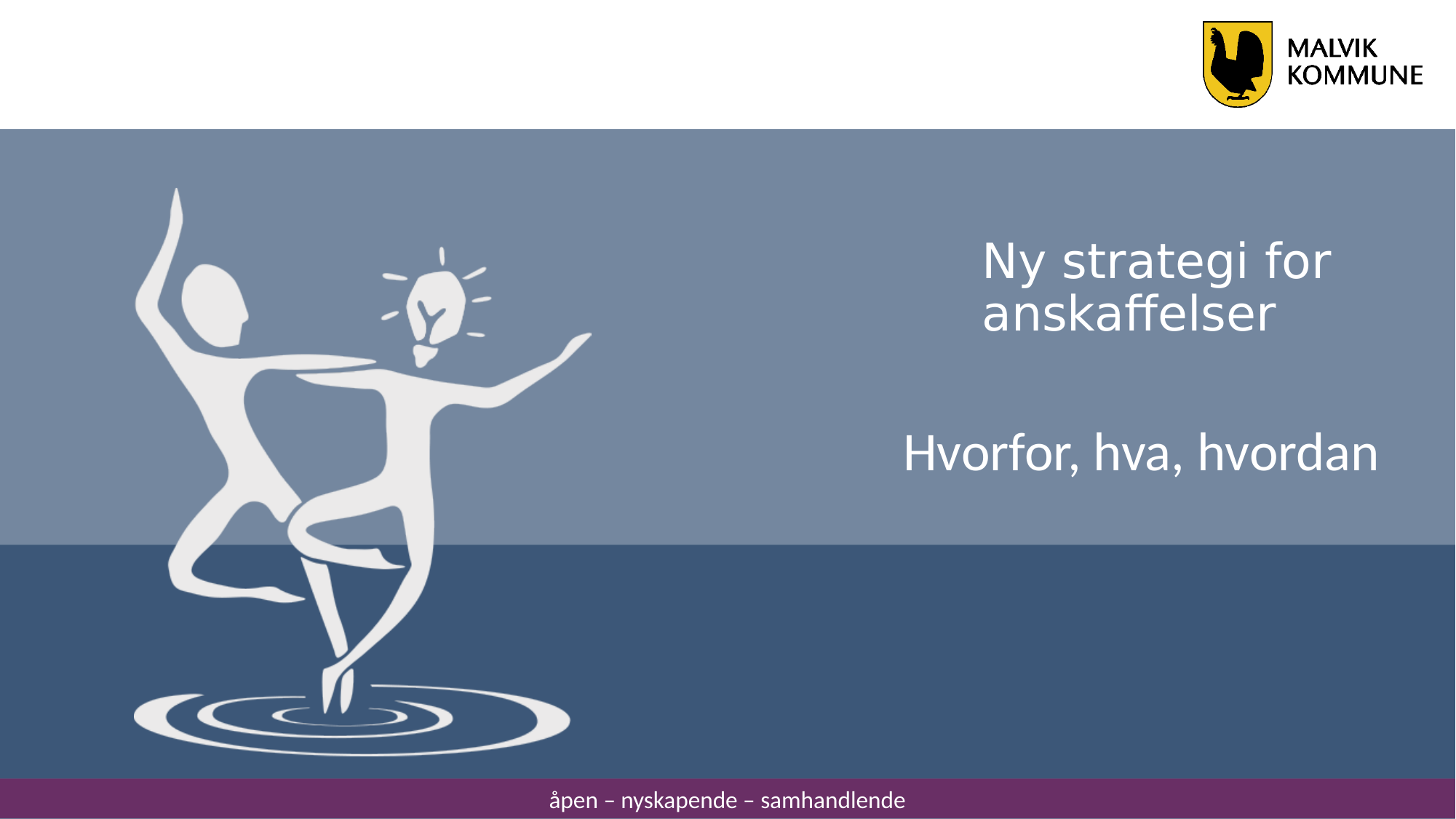

# Ny strategi for anskaffelser
Hvorfor, hva, hvordan